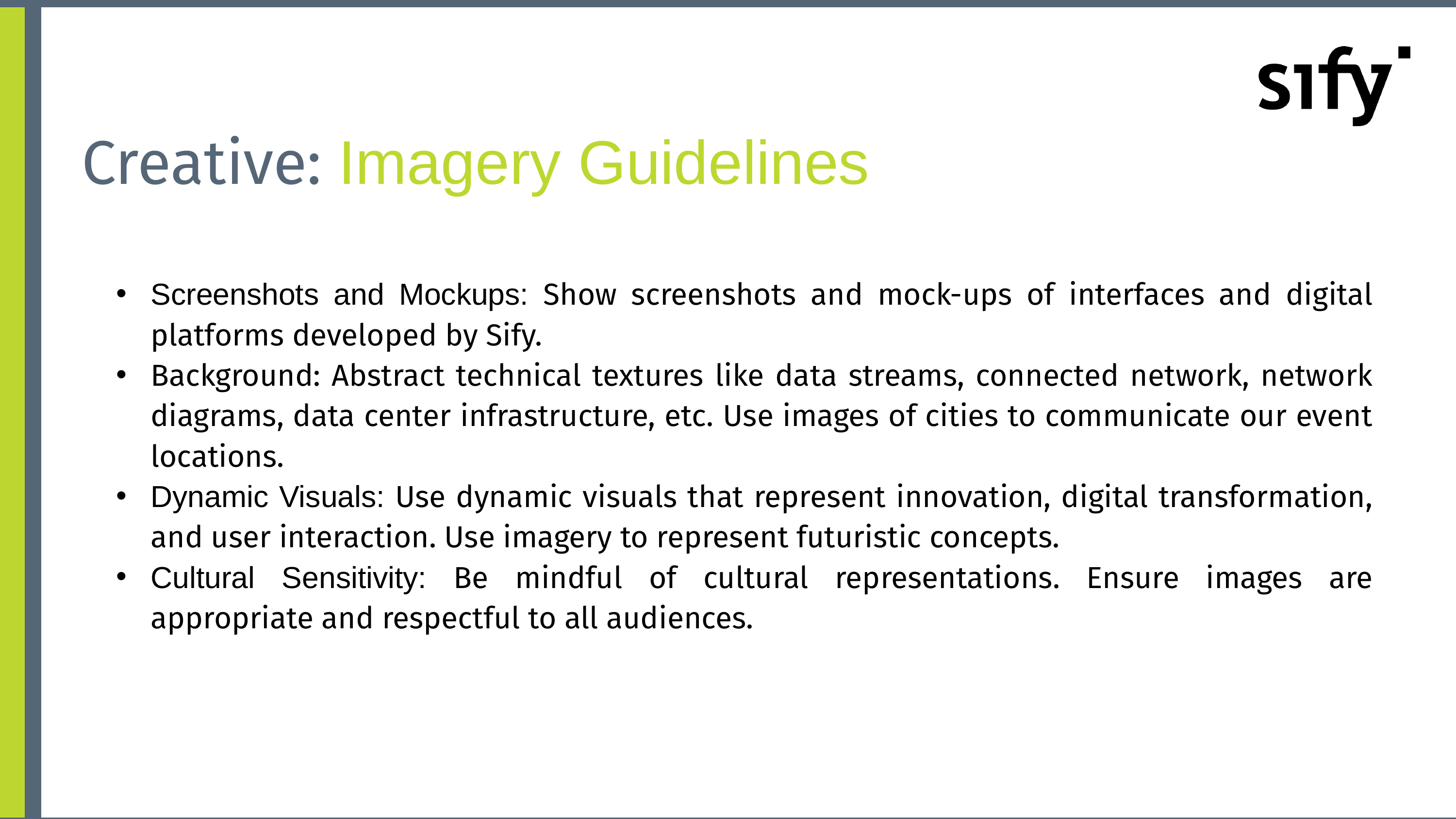

Creative: Imagery Guidelines
Screenshots and Mockups: Show screenshots and mock-ups of interfaces and digital platforms developed by Sify.
Background: Abstract technical textures like data streams, connected network, network diagrams, data center infrastructure, etc. Use images of cities to communicate our event locations.
Dynamic Visuals: Use dynamic visuals that represent innovation, digital transformation, and user interaction. Use imagery to represent futuristic concepts.
Cultural Sensitivity: Be mindful of cultural representations. Ensure images are appropriate and respectful to all audiences.